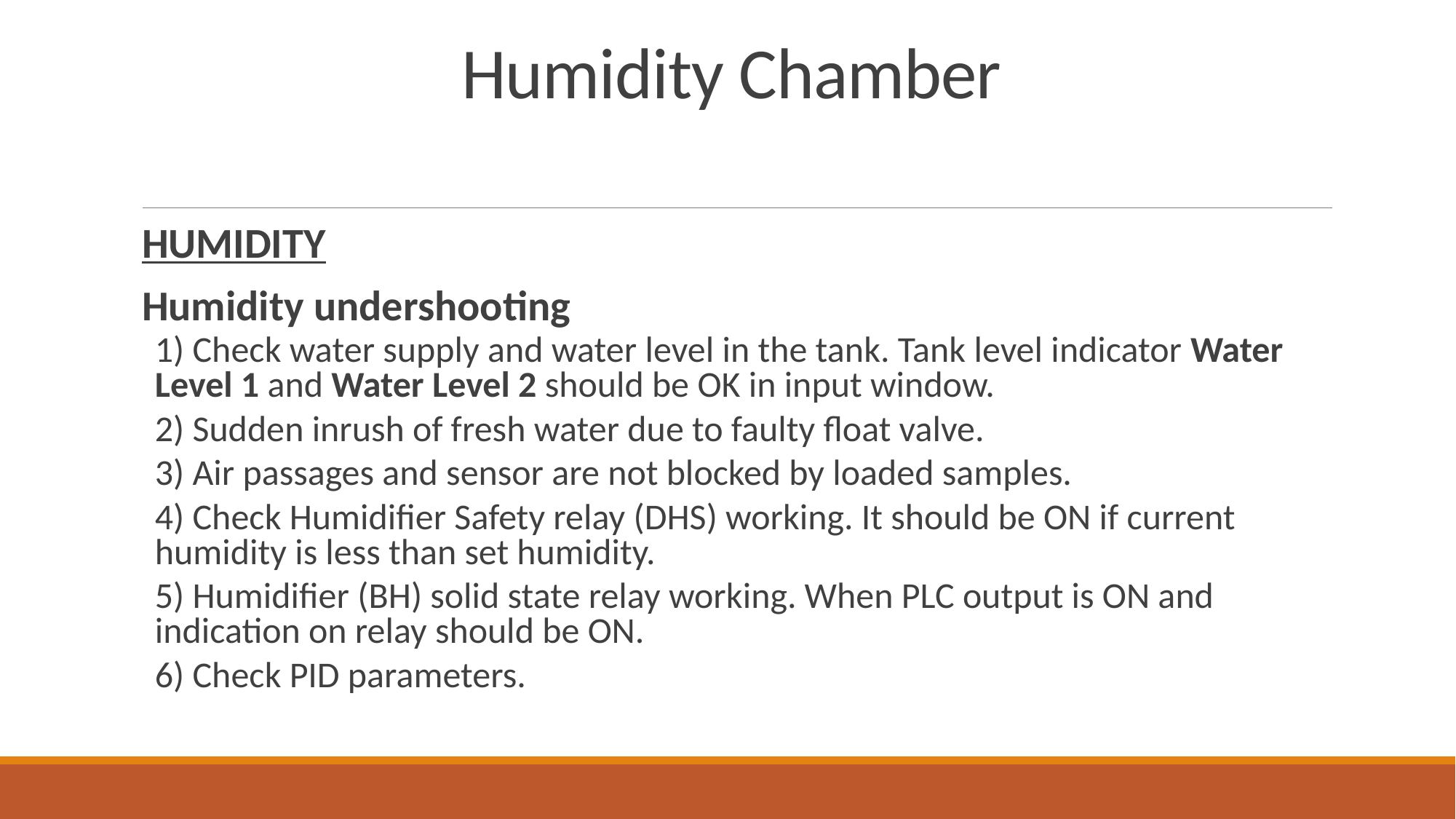

# Humidity Chamber
HUMIDITY
Humidity undershooting
1) Check water supply and water level in the tank. Tank level indicator Water Level 1 and Water Level 2 should be OK in input window.
2) Sudden inrush of fresh water due to faulty float valve.
3) Air passages and sensor are not blocked by loaded samples.
4) Check Humidifier Safety relay (DHS) working. It should be ON if current humidity is less than set humidity.
5) Humidifier (BH) solid state relay working. When PLC output is ON and indication on relay should be ON.
6) Check PID parameters.